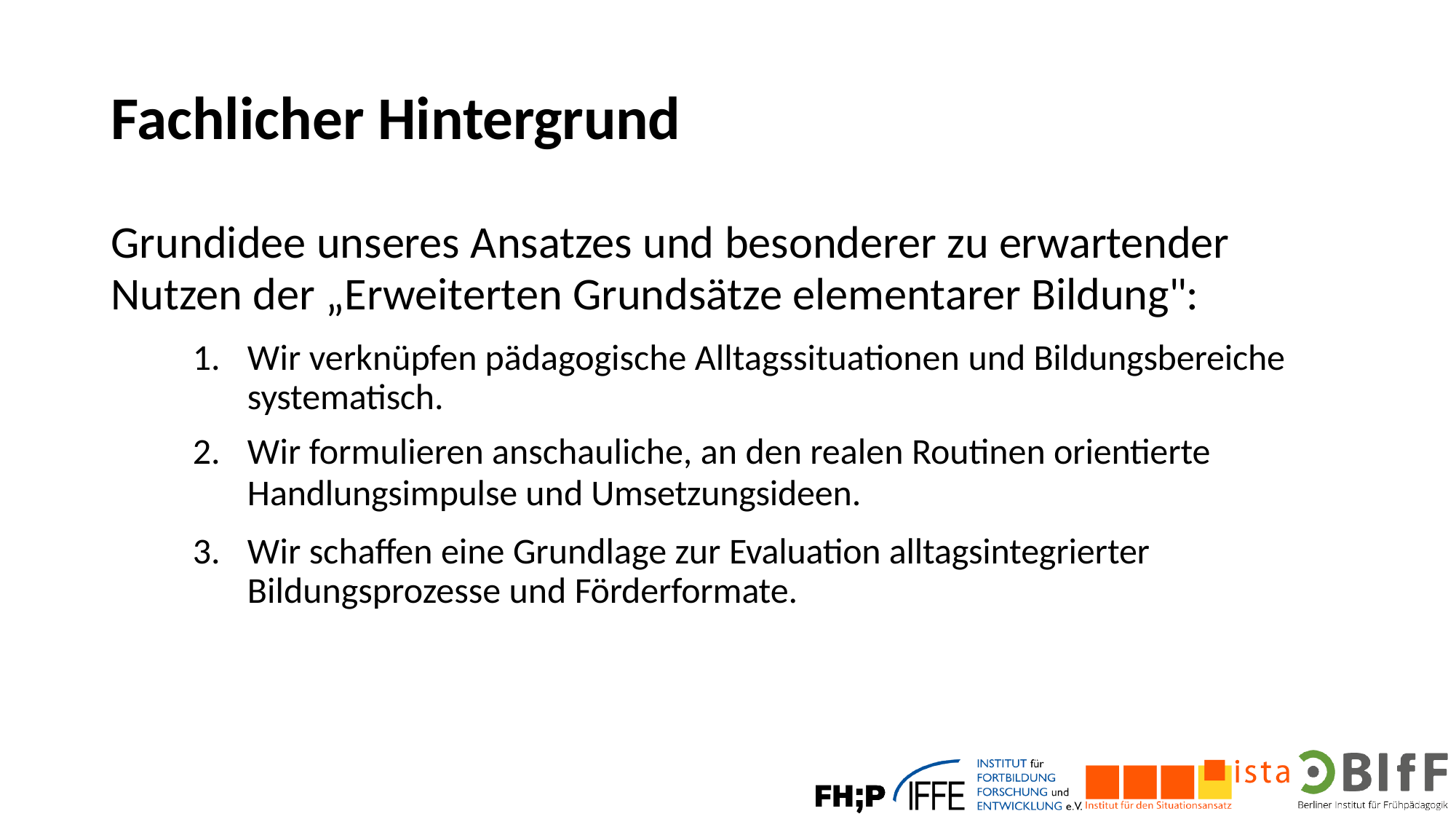

# Fachlicher Hintergrund
Grundidee unseres Ansatzes und besonderer zu erwartender
Nutzen der „Erweiterten Grundsätze elementarer Bildung":
Wir verknüpfen pädagogische Alltagssituationen und Bildungsbereiche systematisch.
Wir formulieren anschauliche, an den realen Routinen orientierte
Handlungsimpulse und Umsetzungsideen.
Wir schaffen eine Grundlage zur Evaluation alltagsintegrierter Bildungsprozesse und Förderformate.